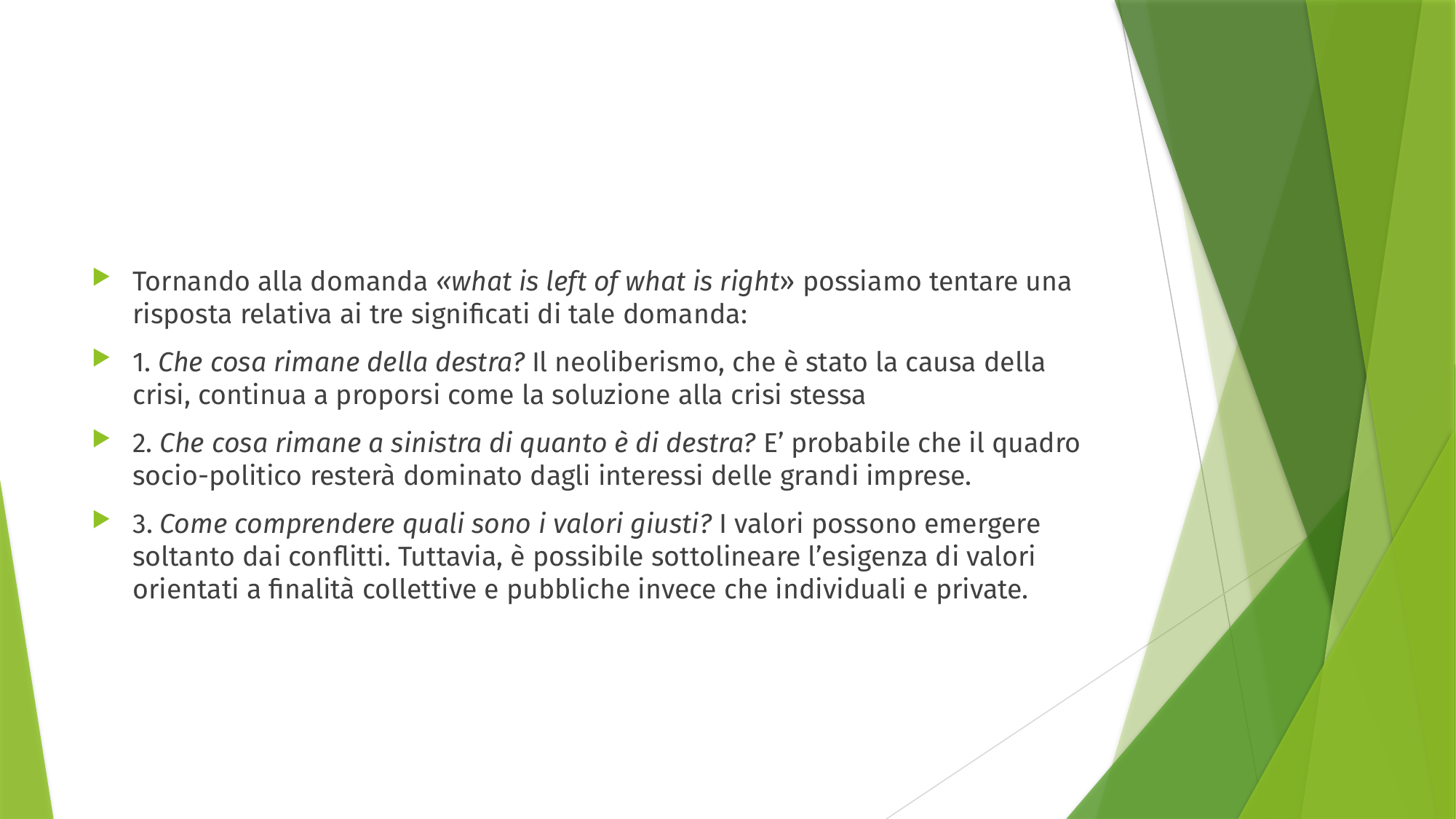

#
Tornando alla domanda «what is left of what is right» possiamo tentare una risposta relativa ai tre significati di tale domanda:
1. Che cosa rimane della destra? Il neoliberismo, che è stato la causa della crisi, continua a proporsi come la soluzione alla crisi stessa
2. Che cosa rimane a sinistra di quanto è di destra? E’ probabile che il quadro socio-politico resterà dominato dagli interessi delle grandi imprese.
3. Come comprendere quali sono i valori giusti? I valori possono emergere soltanto dai conflitti. Tuttavia, è possibile sottolineare l’esigenza di valori orientati a finalità collettive e pubbliche invece che individuali e private.